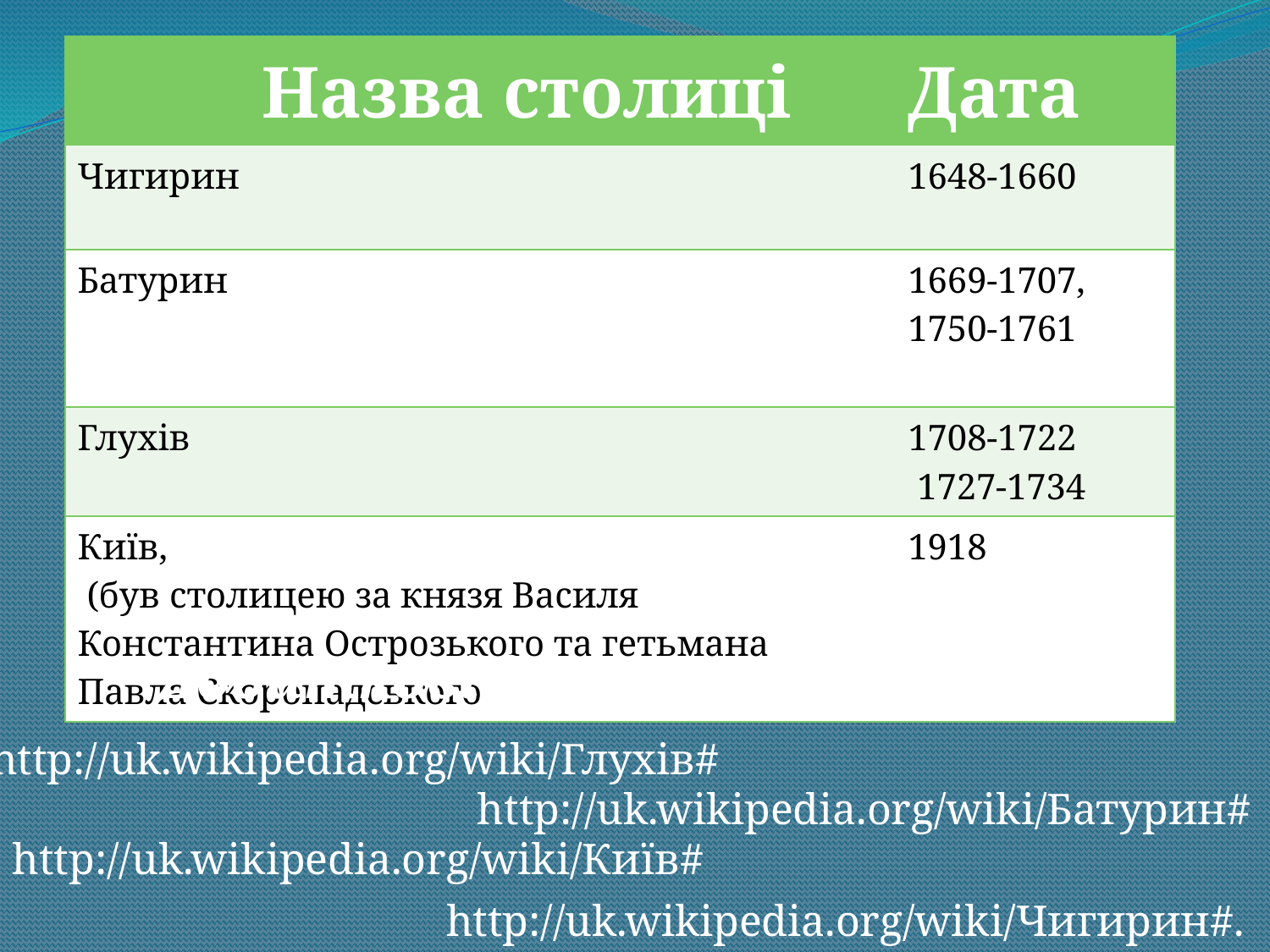

| Назва столиці | Дата |
| --- | --- |
| Чигирин | 1648-1660 |
| Батурин | 1669-1707, 1750-1761 |
| Глухів | 1708-1722 1727-1734 |
| Київ, (був столицею за князя Василя Константина Острозького та гетьмана Павла Скоропадського | 1918 |
Додаткові джерела інформації
http://uk.wikipedia.org/wiki/Глухів#
http://uk.wikipedia.org/wiki/Батурин#
http://uk.wikipedia.org/wiki/Київ#
http://uk.wikipedia.org/wiki/Чигирин#.